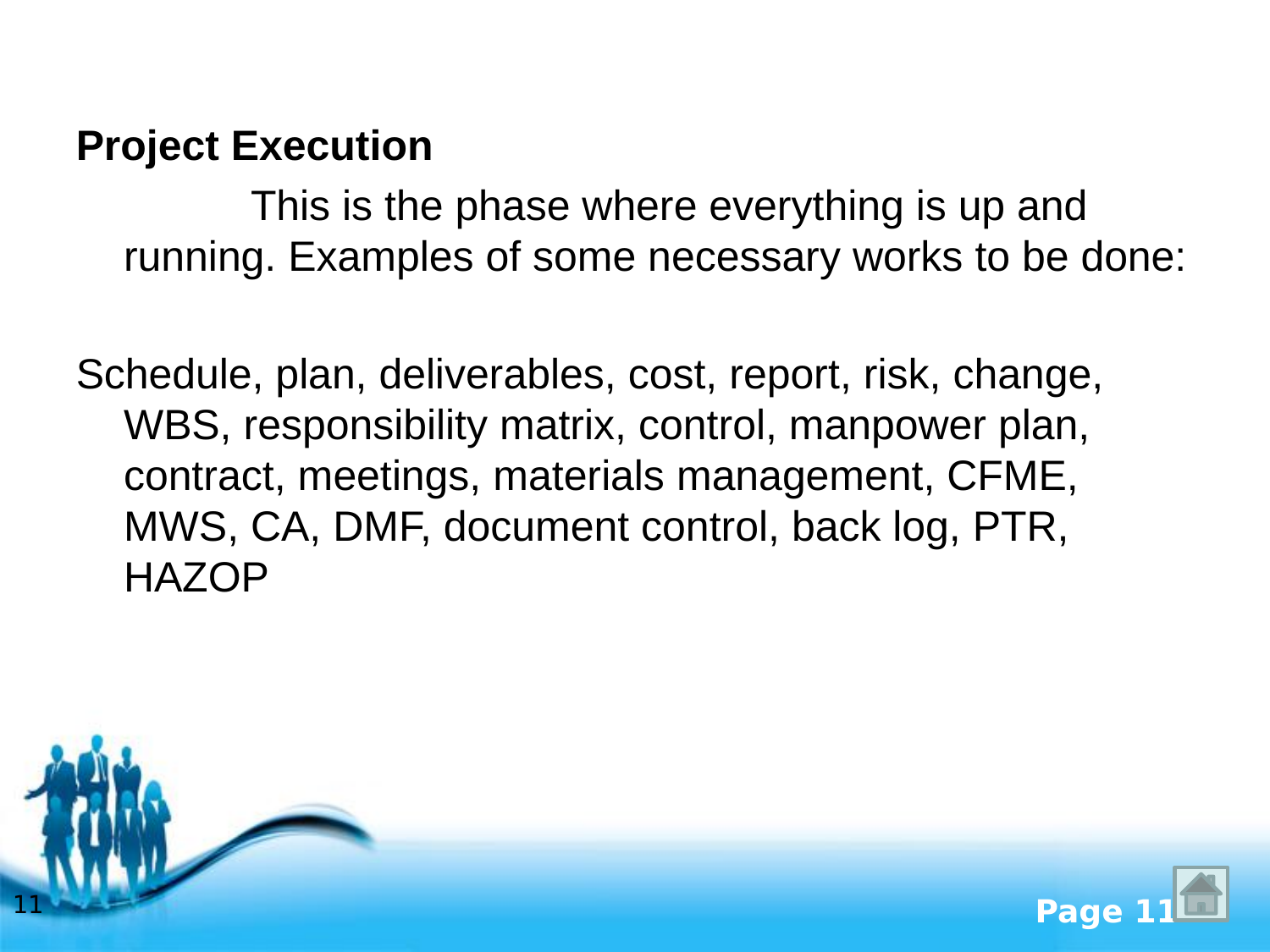

Project Execution
		This is the phase where everything is up and running. Examples of some necessary works to be done:

Schedule, plan, deliverables, cost, report, risk, change, WBS, responsibility matrix, control, manpower plan, contract, meetings, materials management, CFME, MWS, CA, DMF, document control, back log, PTR, HAZOP

11